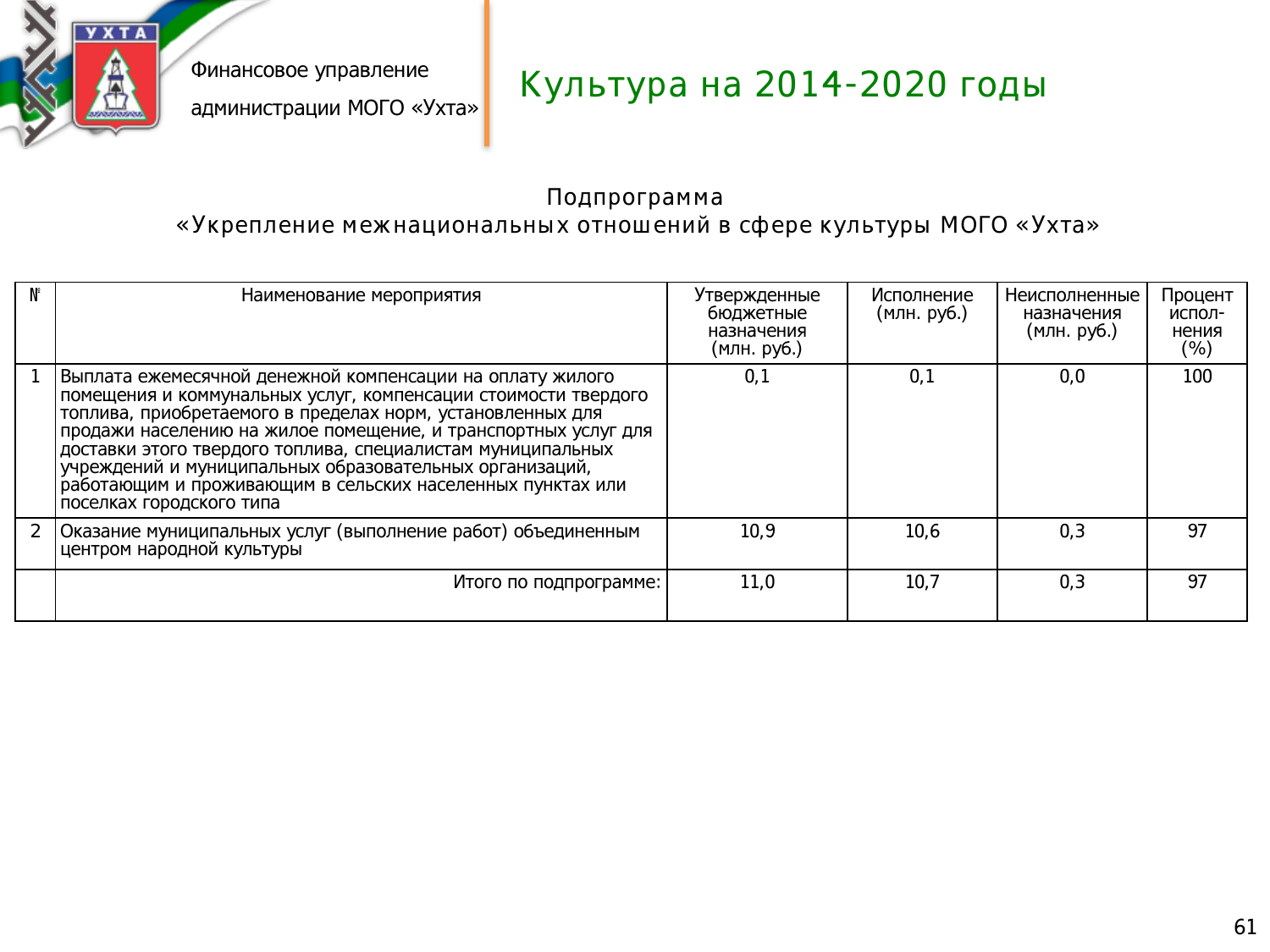

Культура на 2014-2020 годы
Подпрограмма
 «Укрепление межнациональных отношений в сфере культуры МОГО «Ухта»

| № | Наименование мероприятия | Утвержденные бюджетные назначения (млн. руб.) | Исполнение (млн. руб.) | Неисполненные назначения (млн. руб.) | Процент испол-нения (%) |
| --- | --- | --- | --- | --- | --- |
| 1 | Выплата ежемесячной денежной компенсации на оплату жилого помещения и коммунальных услуг, компенсации стоимости твердого топлива, приобретаемого в пределах норм, установленных для продажи населению на жилое помещение, и транспортных услуг для доставки этого твердого топлива, специалистам муниципальных учреждений и муниципальных образовательных организаций, работающим и проживающим в сельских населенных пунктах или поселках городского типа | 0,1 | 0,1 | 0,0 | 100 |
| 2 | Оказание муниципальных услуг (выполнение работ) объединенным центром народной культуры | 10,9 | 10,6 | 0,3 | 97 |
|  | Итого по подпрограмме: | 11,0 | 10,7 | 0,3 | 97 |
61